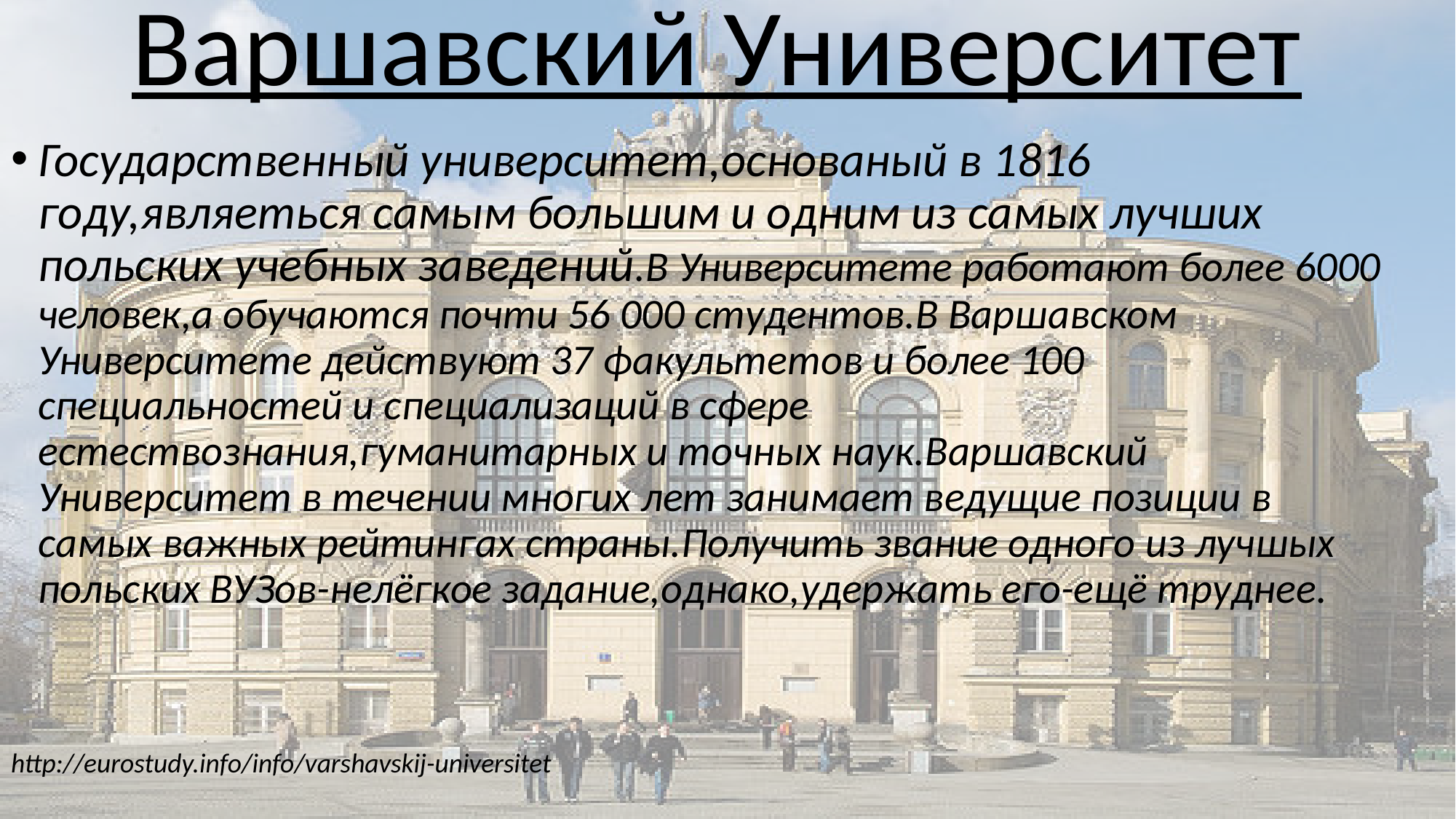

# Варшавский Университет
Государственный университет,основаный в 1816 году,являеться самым большим и одним из самых лучших  польских учебных заведений.В Университете работают более 6000 человек,а обучаются почти 56 000 студентов.В Варшавском Университете действуют 37 факультетов и более 100  специальностей и специализаций в сфере естествознания,гуманитарных и точных наук.Варшавский Университет в течении многих лет занимает ведущие позиции в самых важных рейтингах страны.Получить звание одного из лучшых польских ВУЗов-нелёгкое задание,однако,удержать его-ещё труднее.

http://eurostudy.info/info/varshavskij-universitet